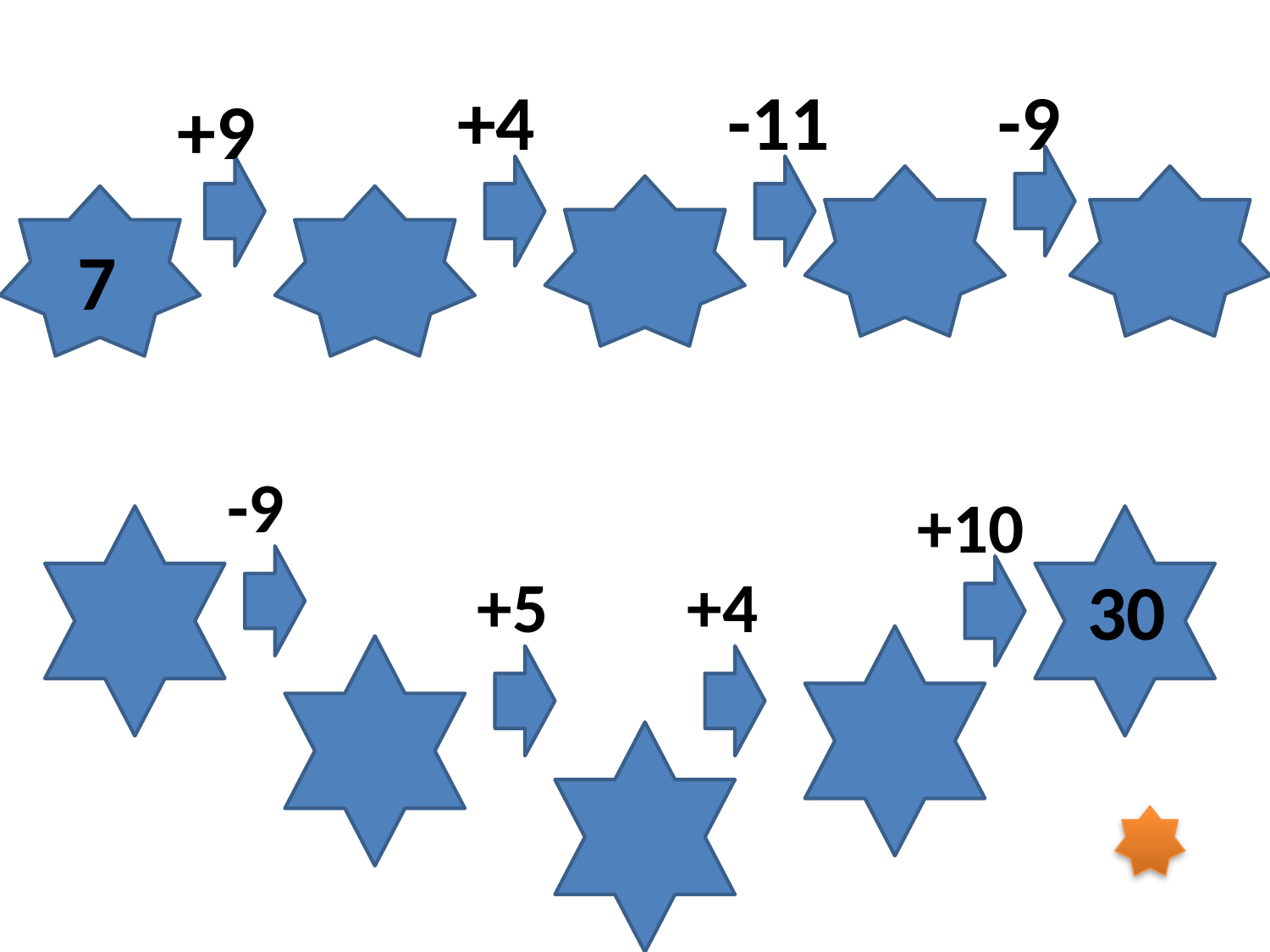

+4
-11
-9
+9

7
-9
+10

+5
+4

30